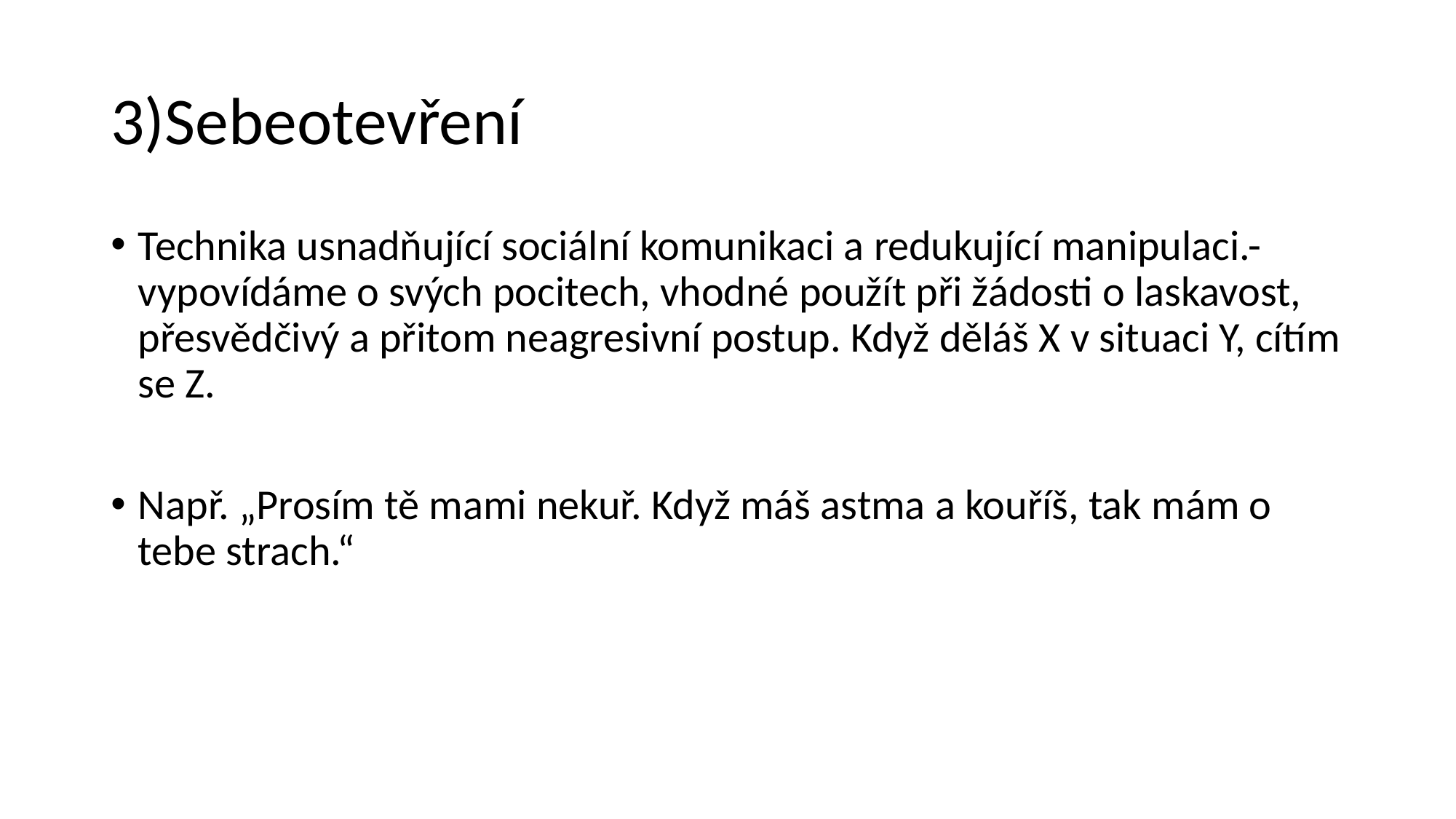

# 3)Sebeotevření
Technika usnadňující sociální komunikaci a redukující manipulaci.-vypovídáme o svých pocitech, vhodné použít při žádosti o laskavost, přesvědčivý a přitom neagresivní postup. Když děláš X v situaci Y, cítím se Z.

Např. „Prosím tě mami nekuř. Když máš astma a kouříš, tak mám o tebe strach.“